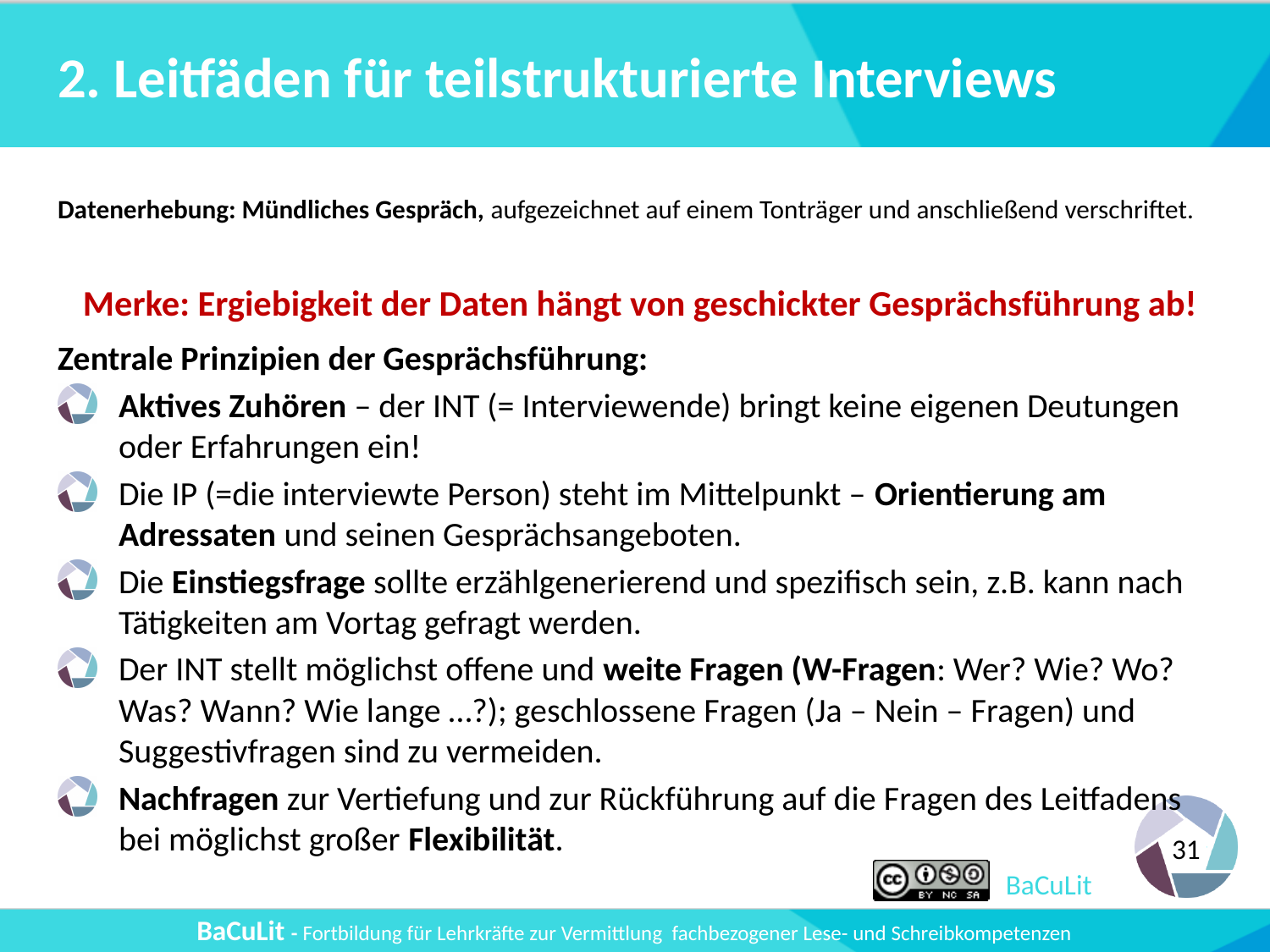

# 2. Leitfäden für teilstrukturierte Interviews
Datenerhebung: Mündliches Gespräch, aufgezeichnet auf einem Tonträger und anschließend verschriftet.

Merke: Ergiebigkeit der Daten hängt von geschickter Gesprächsführung ab!
Zentrale Prinzipien der Gesprächsführung:
Aktives Zuhören – der INT (= Interviewende) bringt keine eigenen Deutungen oder Erfahrungen ein!
Die IP (=die interviewte Person) steht im Mittelpunkt – Orientierung am Adressaten und seinen Gesprächsangeboten.
Die Einstiegsfrage sollte erzählgenerierend und spezifisch sein, z.B. kann nach Tätigkeiten am Vortag gefragt werden.
Der INT stellt möglichst offene und weite Fragen (W-Fragen: Wer? Wie? Wo? Was? Wann? Wie lange …?); geschlossene Fragen (Ja – Nein – Fragen) und Suggestivfragen sind zu vermeiden.
Nachfragen zur Vertiefung und zur Rückführung auf die Fragen des Leitfadens bei möglichst großer Flexibilität.